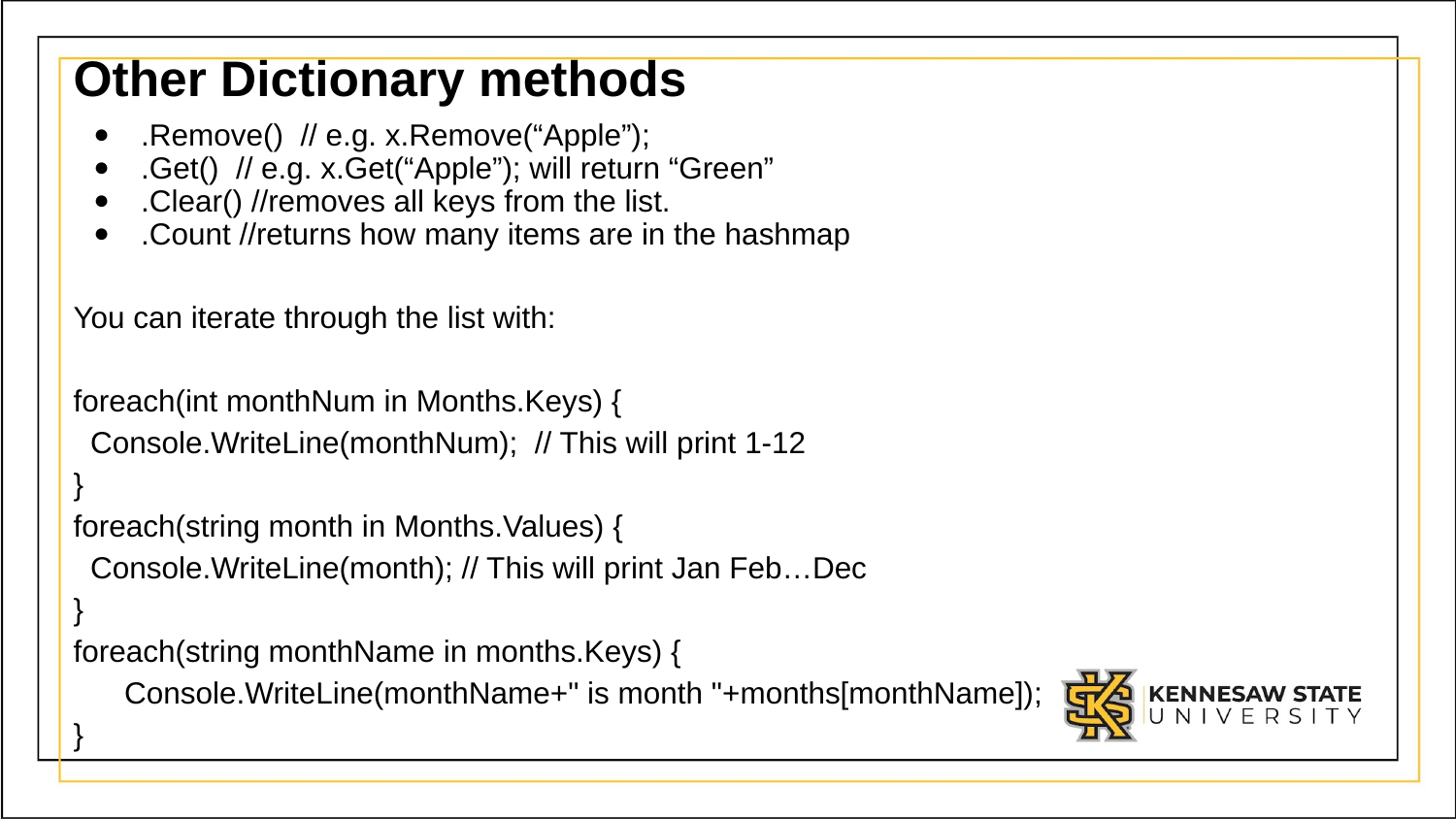

# Other Dictionary methods
.Remove()  // e.g. x.Remove(“Apple”);
.Get()  // e.g. x.Get(“Apple”); will return “Green”
.Clear() //removes all keys from the list.
.Count //returns how many items are in the hashmap

You can iterate through the list with:

foreach(int monthNum in Months.Keys) {
  Console.WriteLine(monthNum);  // This will print 1-12
}
foreach(string month in Months.Values) {
  Console.WriteLine(month); // This will print Jan Feb…Dec
}
foreach(string monthName in months.Keys) {
      Console.WriteLine(monthName+" is month "+months[monthName]);
}